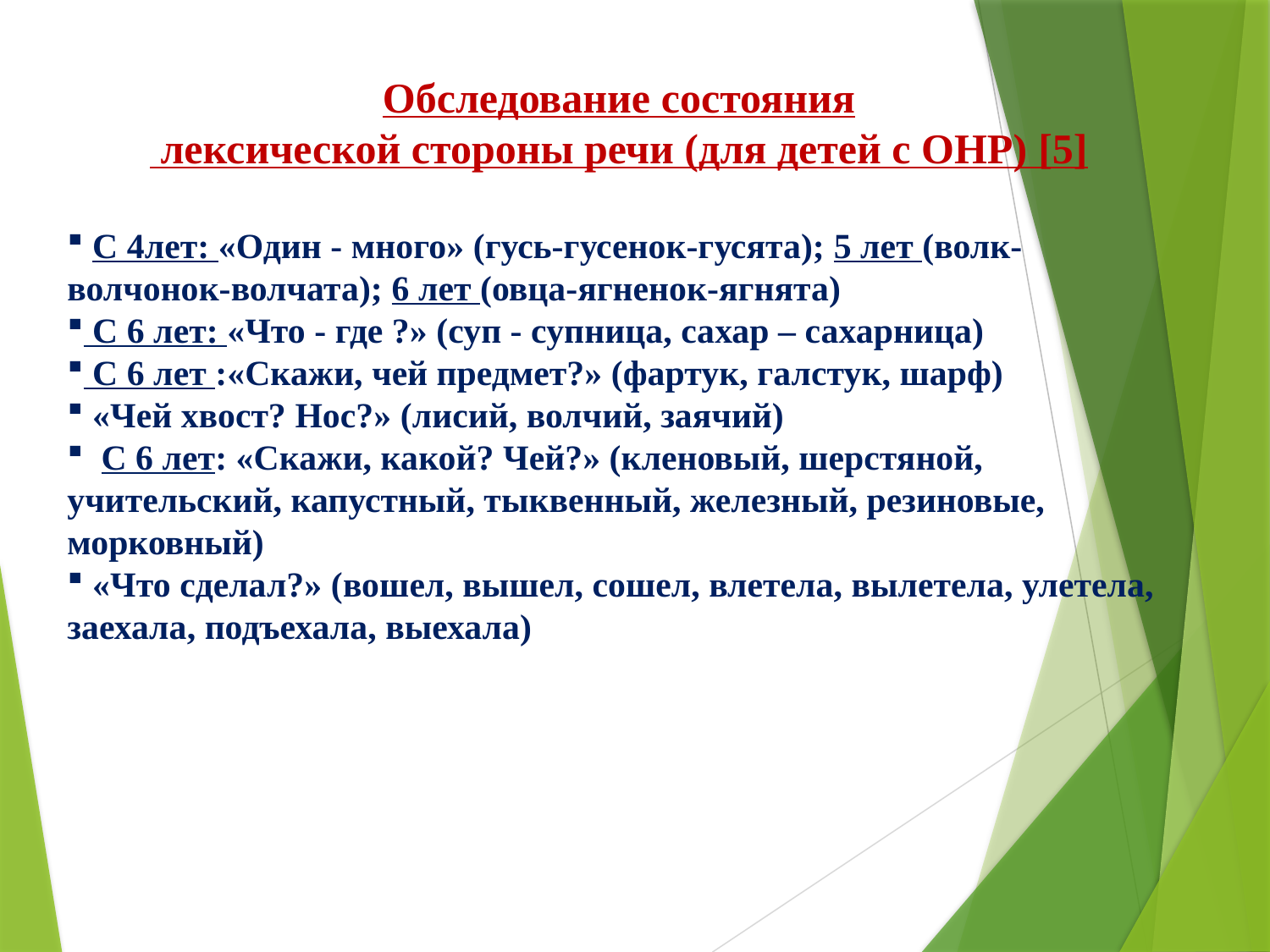

Обследование состояния
 лексической стороны речи (для детей с ОНР) [5]

 С 4лет: «Один - много» (гусь-гусенок-гусята); 5 лет (волк-волчонок-волчата); 6 лет (овца-ягненок-ягнята)
 С 6 лет: «Что - где ?» (суп - супница, сахар – сахарница)
 С 6 лет :«Скажи, чей предмет?» (фартук, галстук, шарф)
 «Чей хвост? Нос?» (лисий, волчий, заячий)
  С 6 лет: «Скажи, какой? Чей?» (кленовый, шерстяной, учительский, капустный, тыквенный, железный, резиновые, морковный)
 «Что сделал?» (вошел, вышел, сошел, влетела, вылетела, улетела, заехала, подъехала, выехала)